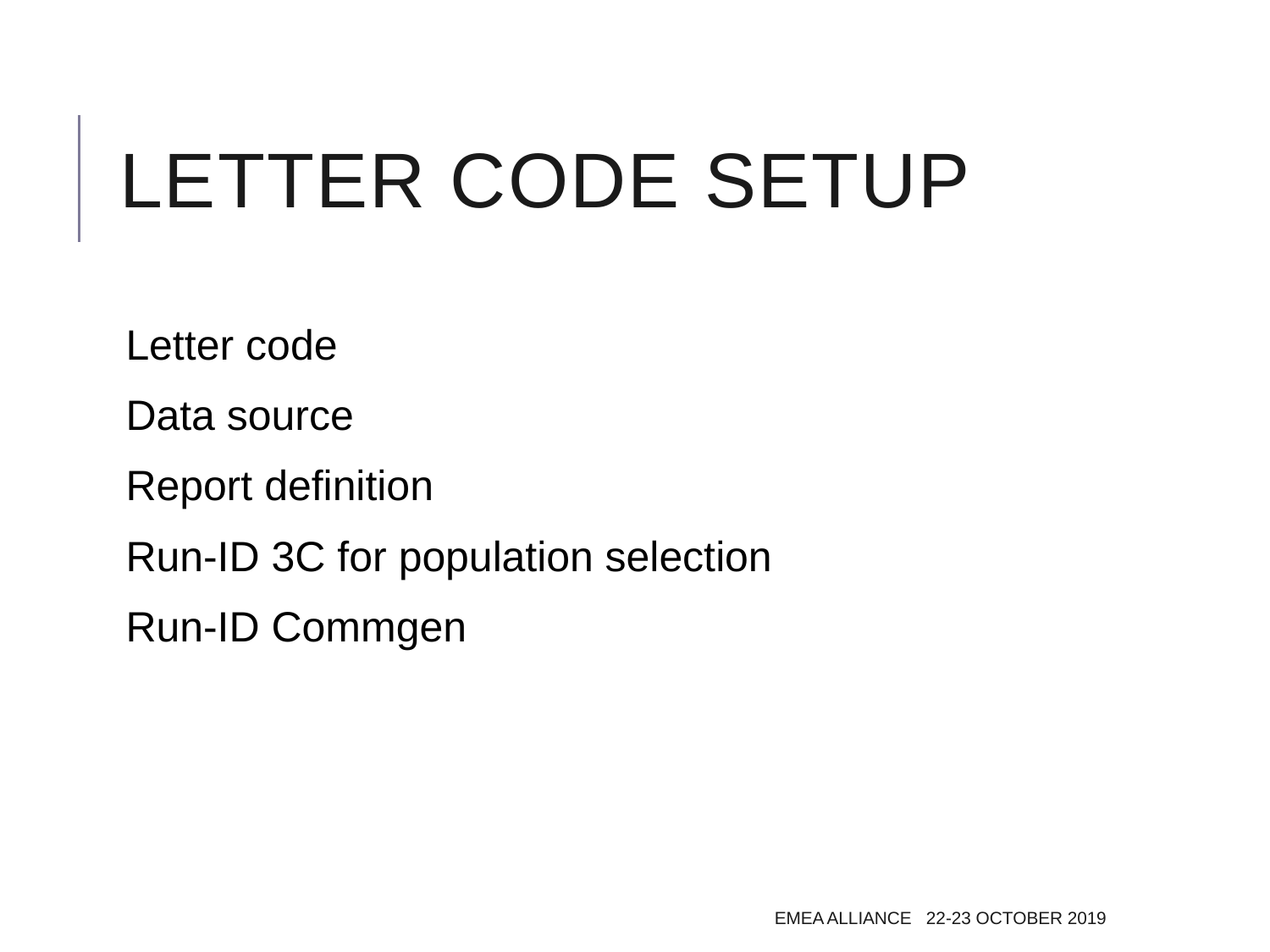

# Letter code setup
Letter code
Data source
Report definition
Run-ID 3C for population selection
Run-ID Commgen
EMEA Alliance   22-23 October 2019